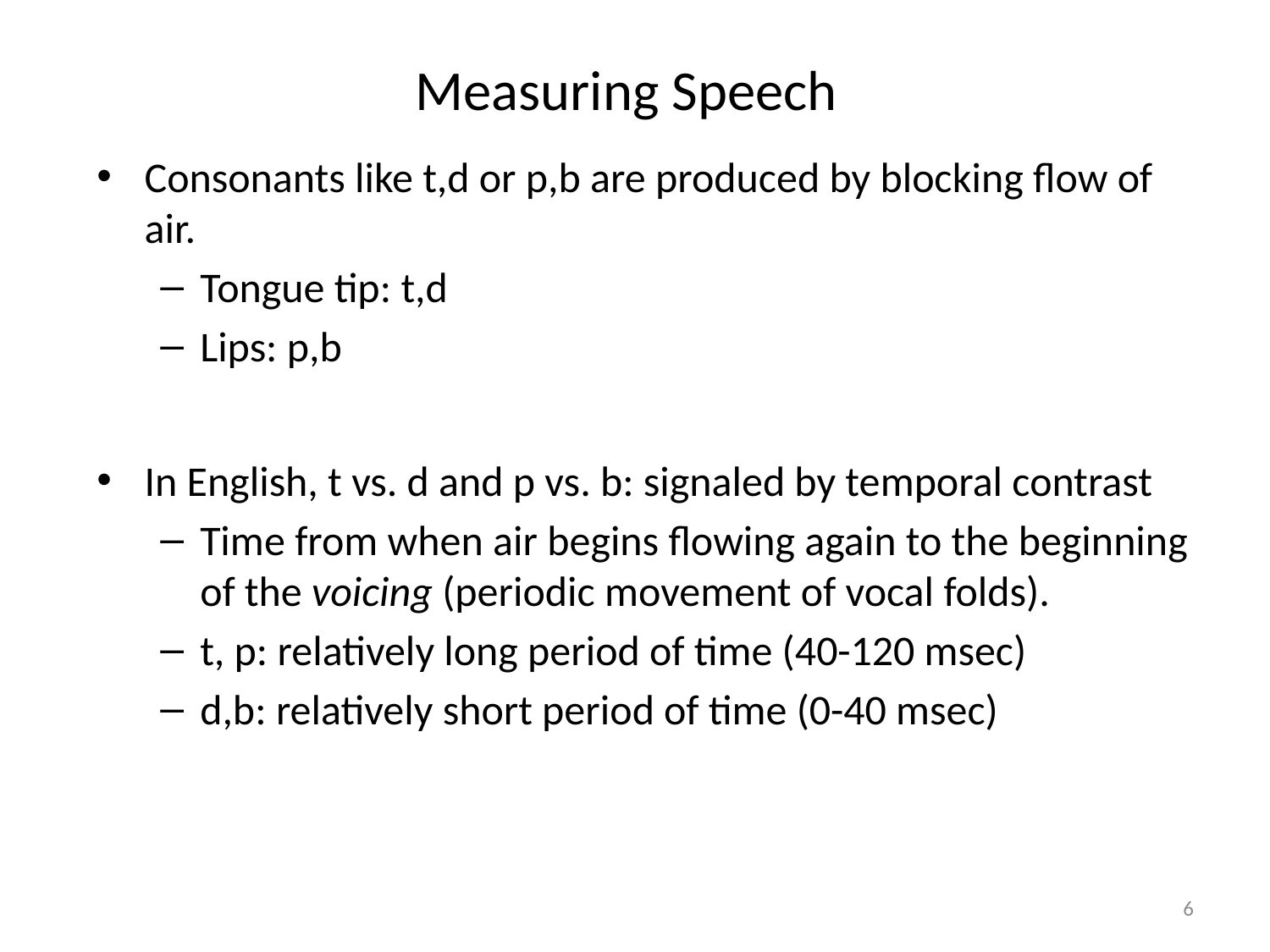

# Measuring Speech
Consonants like t,d or p,b are produced by blocking flow of air.
Tongue tip: t,d
Lips: p,b

In English, t vs. d and p vs. b: signaled by temporal contrast
Time from when air begins flowing again to the beginning of the voicing (periodic movement of vocal folds).
t, p: relatively long period of time (40-120 msec)
d,b: relatively short period of time (0-40 msec)

6